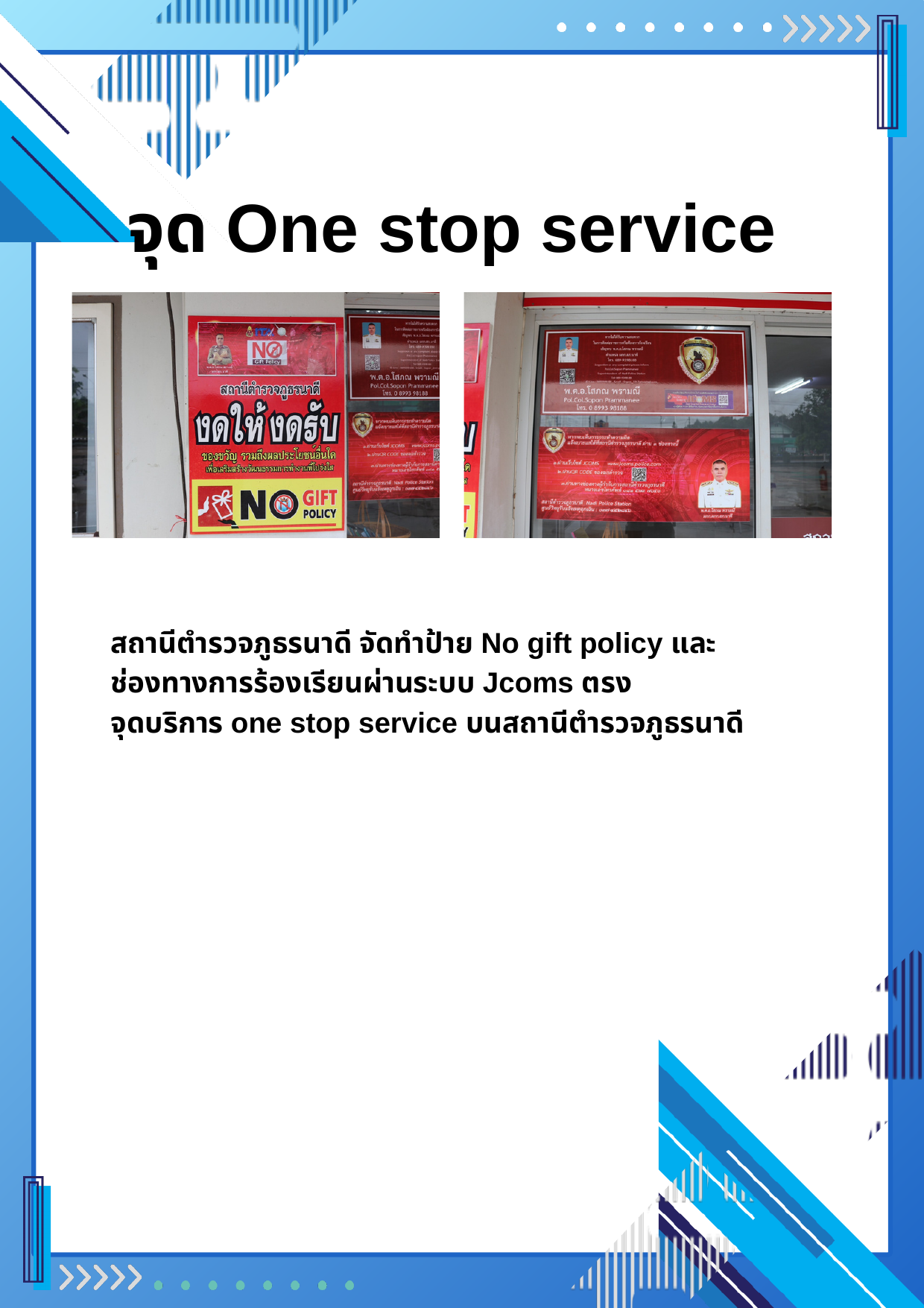

จุด One stop service

สถานีตำรวจภูธรนาดี จัดทำป้าย No gift policy และ
ช่องทางการร้องเรียนผ่านระบบ Jcoms ตรง
จุดบริการ one stop service บนสถานีตำรวจภูธรนาดี